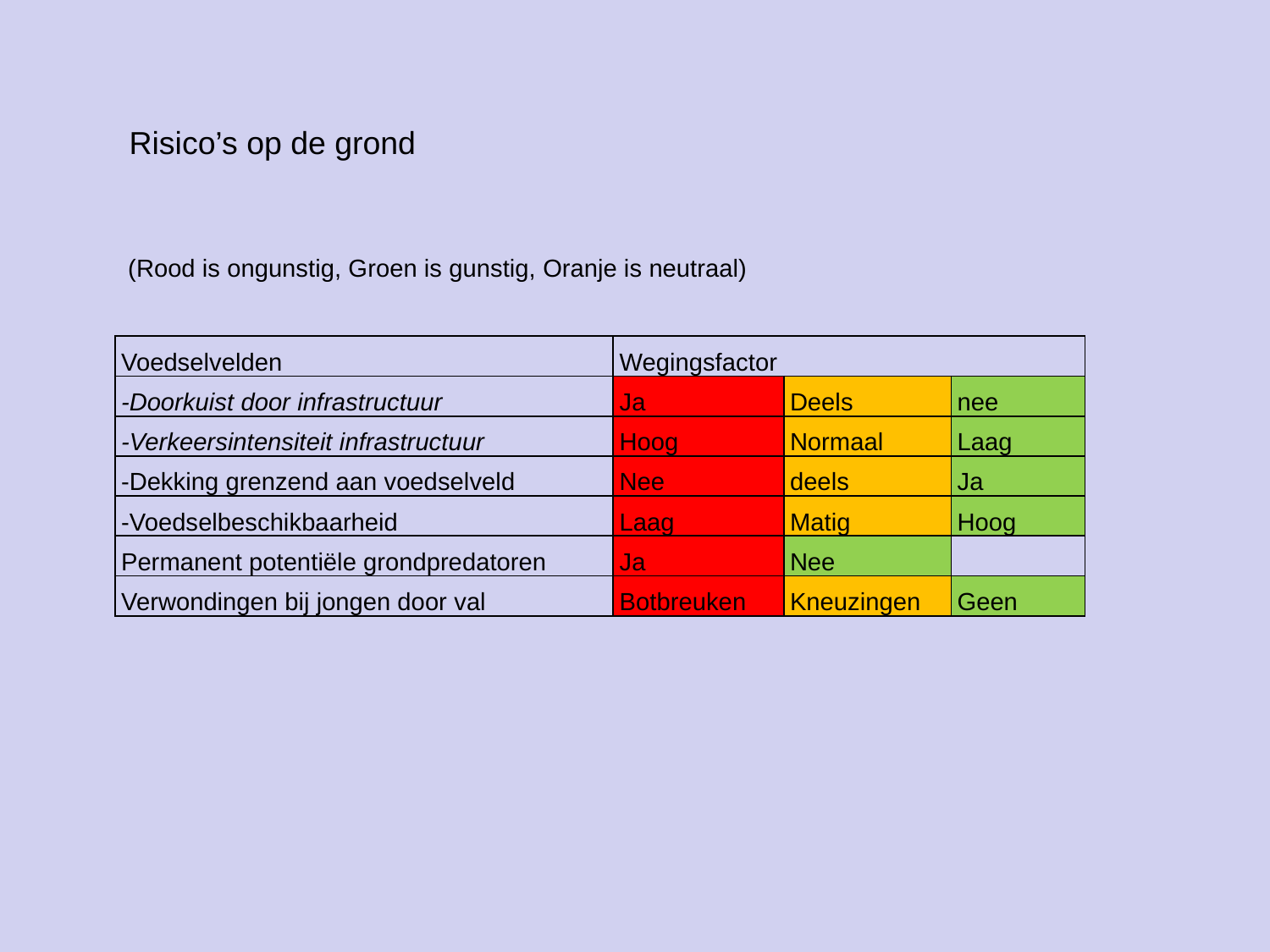

Risico’s op de grond
(Rood is ongunstig, Groen is gunstig, Oranje is neutraal)

| Voedselvelden | Wegingsfactor |  |  |
| --- | --- | --- | --- |
| -Doorkuist door infrastructuur | Ja | Deels | nee |
| -Verkeersintensiteit infrastructuur | Hoog | Normaal | Laag |
| -Dekking grenzend aan voedselveld | Nee | deels | Ja |
| -Voedselbeschikbaarheid | Laag | Matig | Hoog |
| Permanent potentiële grondpredatoren | Ja | Nee |  |
| Verwondingen bij jongen door val | Botbreuken | Kneuzingen | Geen |